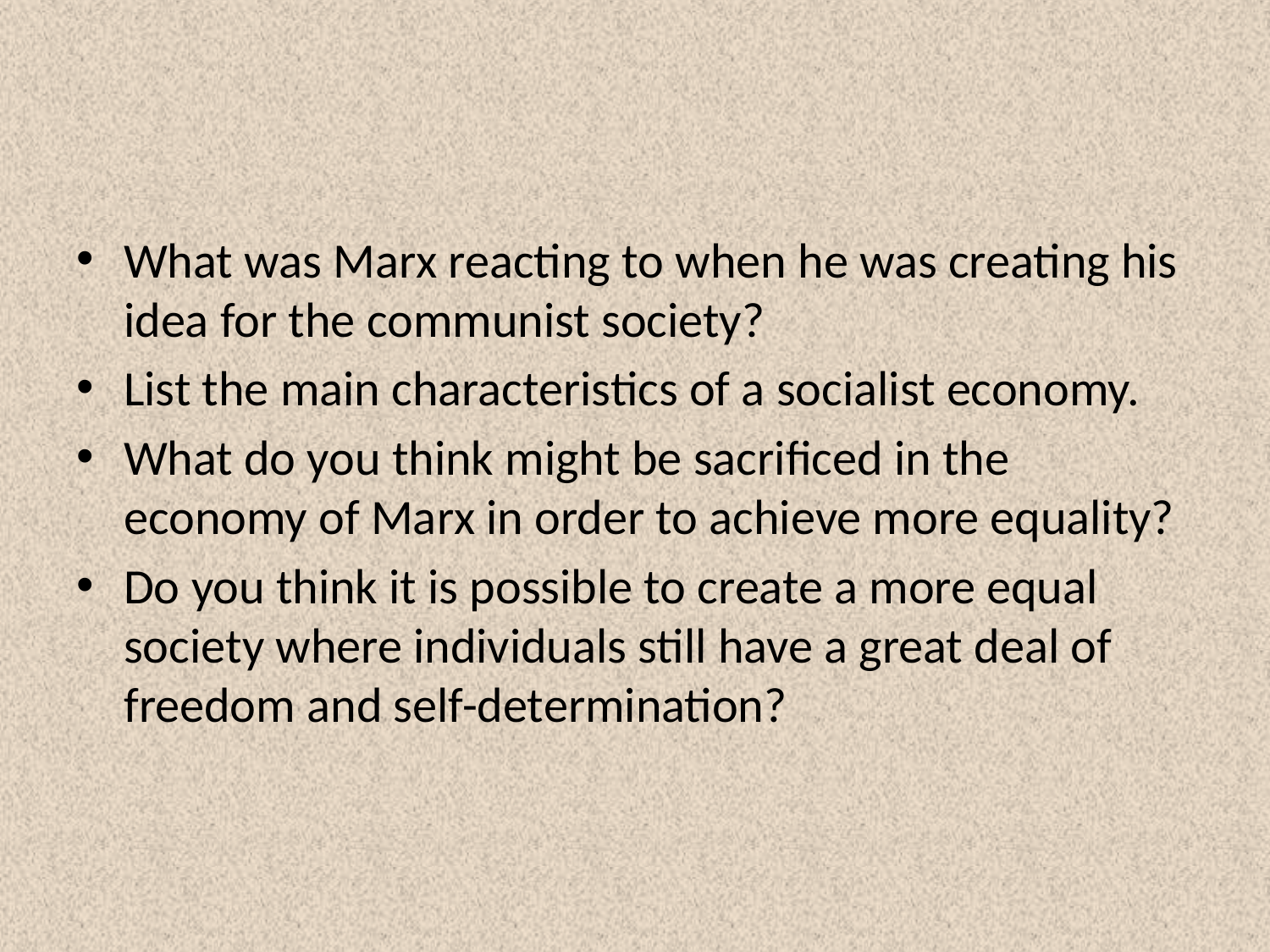

#
What was Marx reacting to when he was creating his idea for the communist society?
List the main characteristics of a socialist economy.
What do you think might be sacrificed in the economy of Marx in order to achieve more equality?
Do you think it is possible to create a more equal society where individuals still have a great deal of freedom and self-determination?